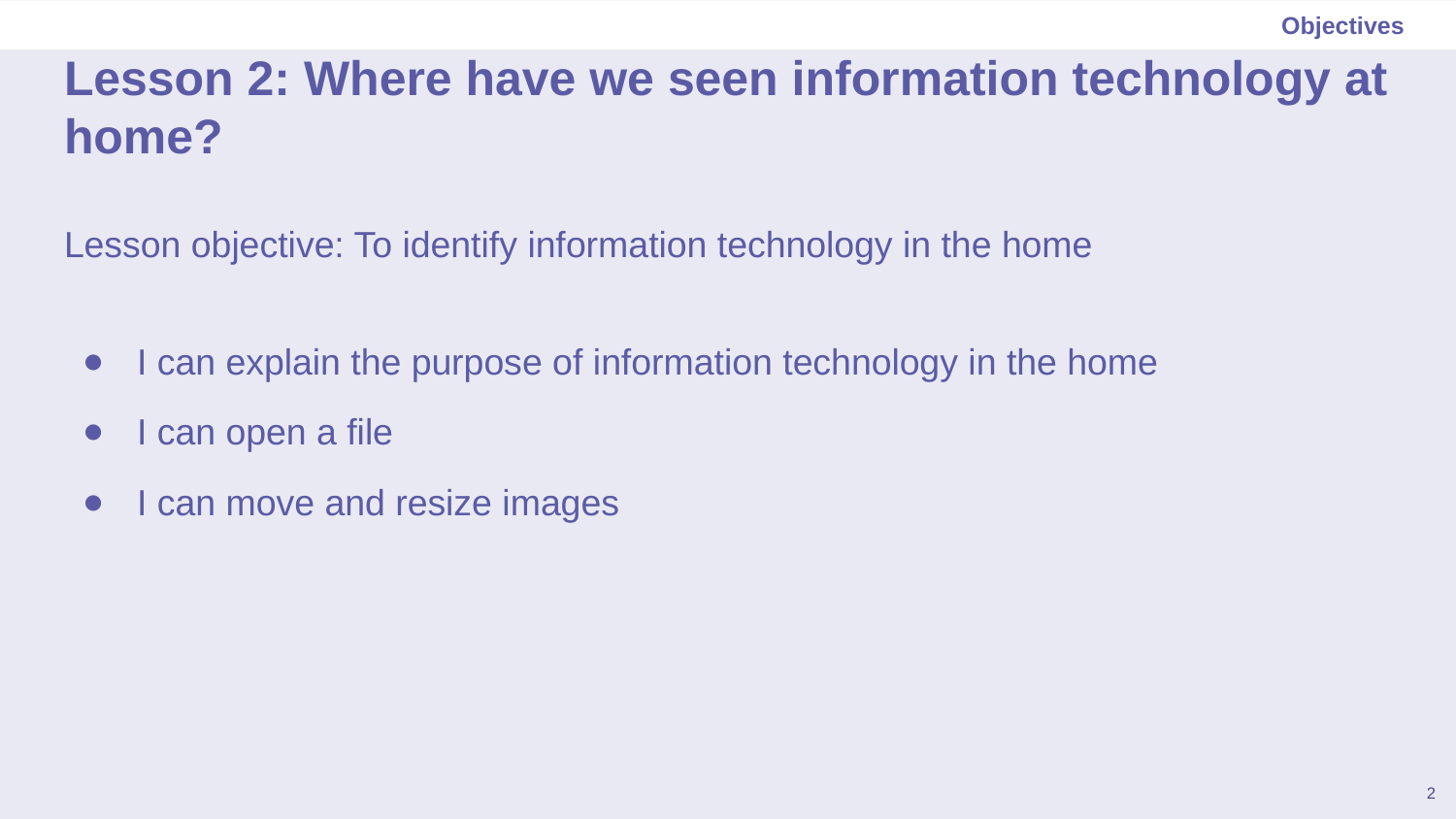

Objectives
# Lesson 2: Where have we seen information technology at home?
Lesson objective: To identify information technology in the home

I can explain the purpose of information technology in the home
I can open a file
I can move and resize images
2